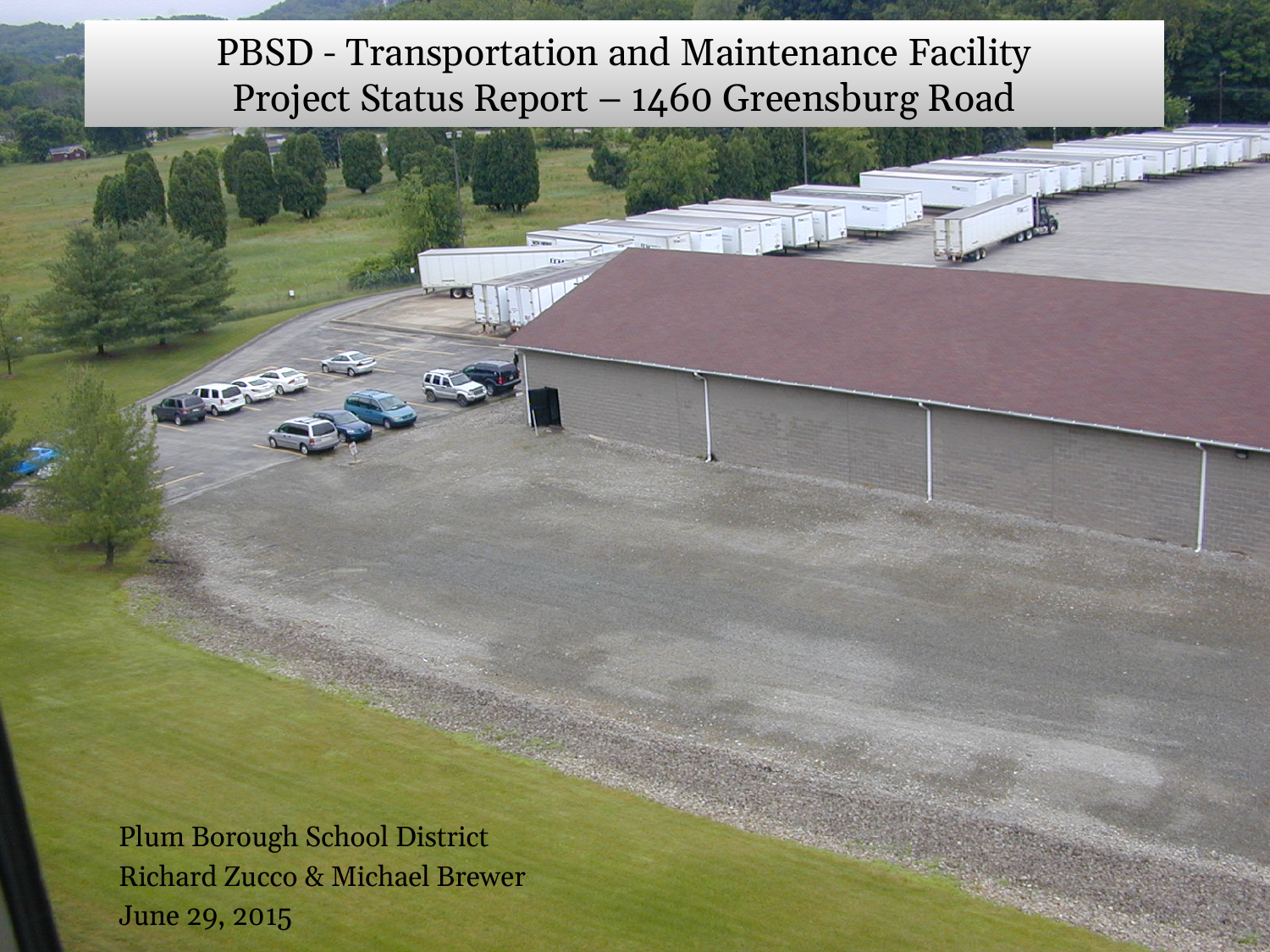

# PBSD - Transportation and Maintenance Facility Project Status Report – 1460 Greensburg Road

Plum Borough School District
Richard Zucco & Michael Brewer
June 29, 2015